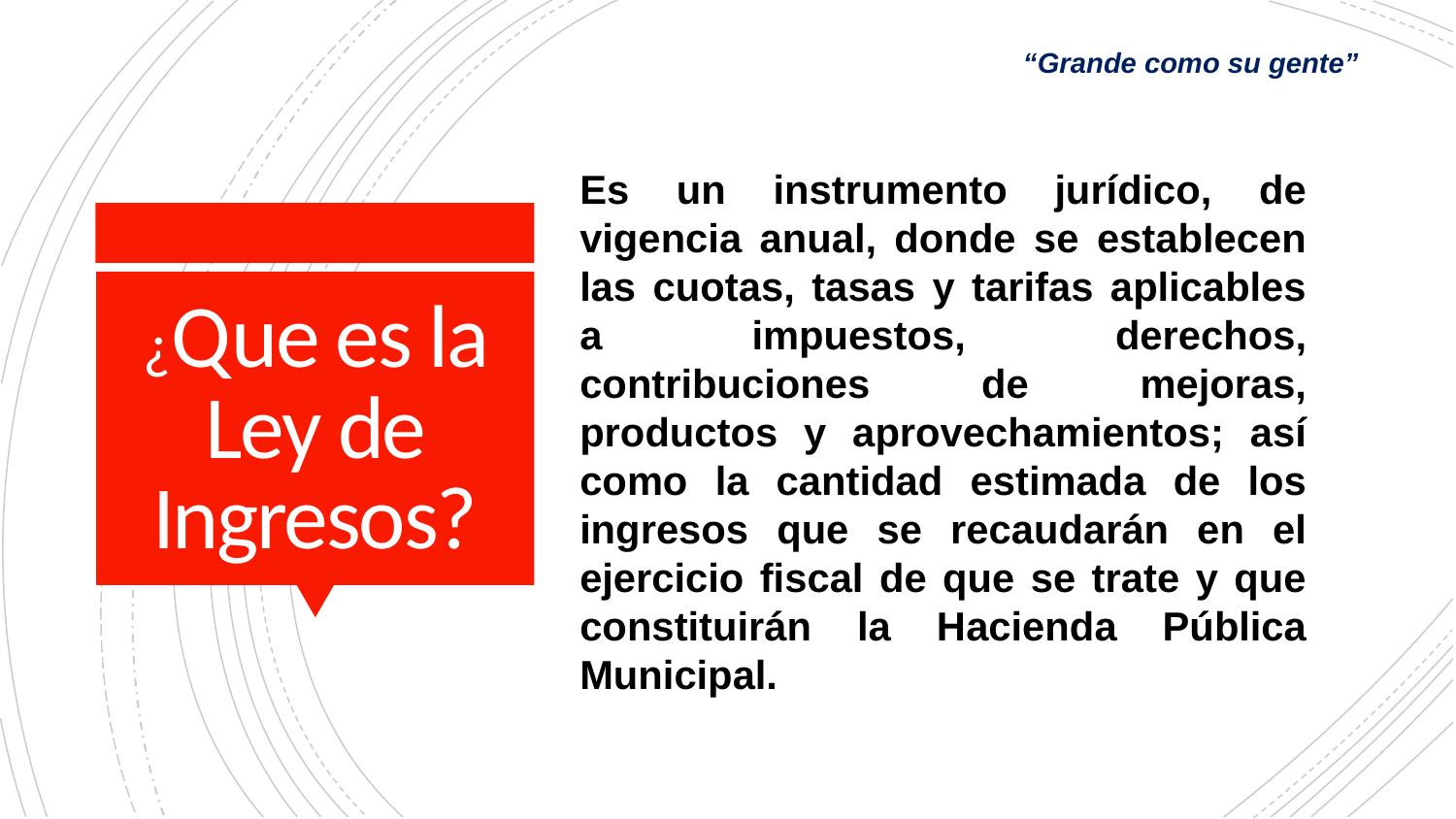

“Grande como su gente”
Es un instrumento jurídico, de vigencia anual, donde se establecen las cuotas, tasas y tarifas aplicables a impuestos, derechos, contribuciones de mejoras, productos y aprovechamientos; así como la cantidad estimada de los ingresos que se recaudarán en el ejercicio fiscal de que se trate y que constituirán la Hacienda Pública Municipal.

# ¿Que es la Ley de Ingresos?